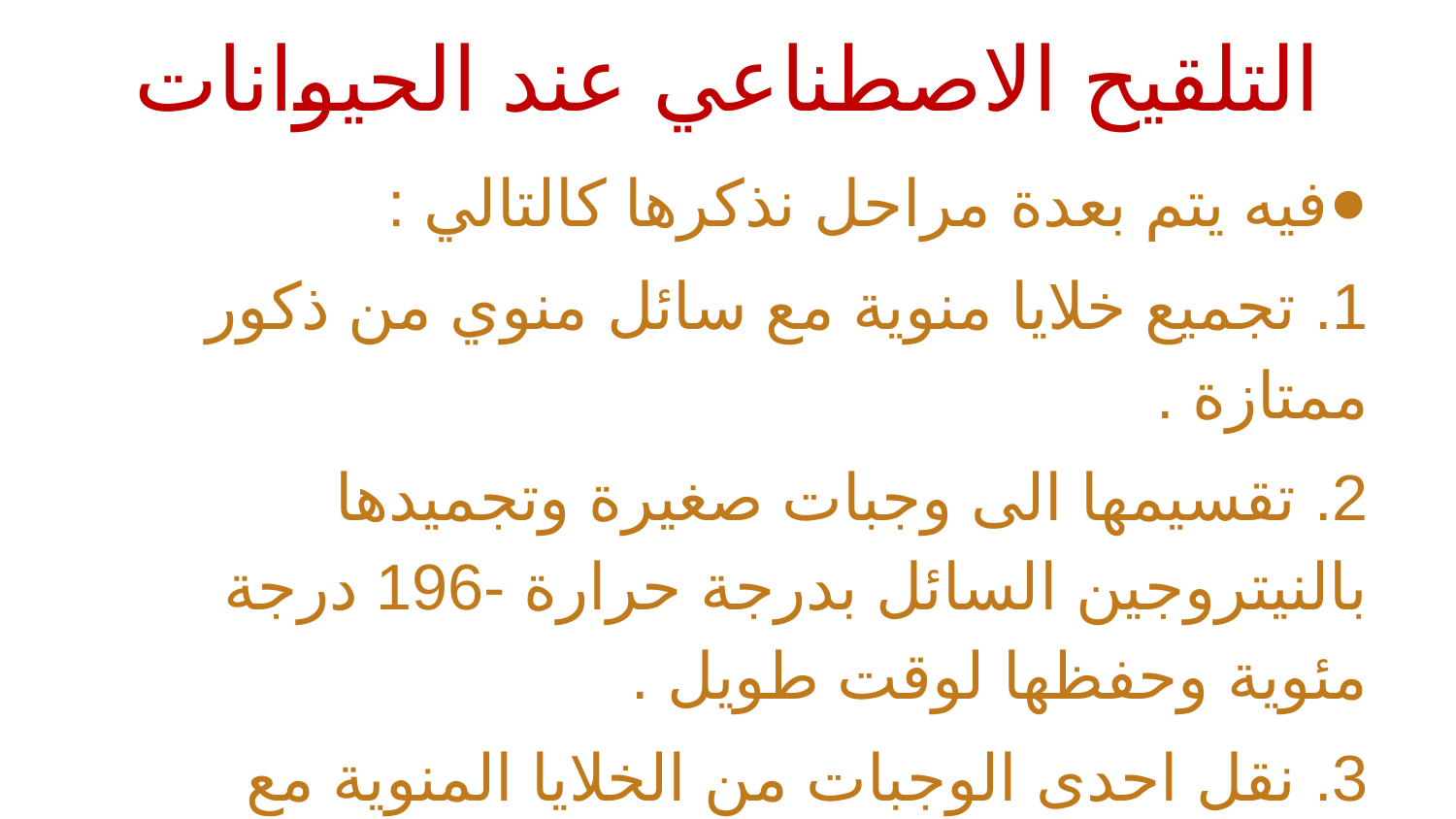

# التلقيح الاصطناعي عند الحيوانات
فيه يتم بعدة مراحل نذكرها كالتالي :
1. تجميع خلايا منوية مع سائل منوي من ذكور ممتازة .
2. تقسيمها الى وجبات صغيرة وتجميدها بالنيتروجين السائل بدرجة حرارة -196 درجة مئوية وحفظها لوقت طويل .
3. نقل احدى الوجبات من الخلايا المنوية مع السائل المنوي بطريقة اصطناعية لجسم الانثى عند الحاجة لذلك .